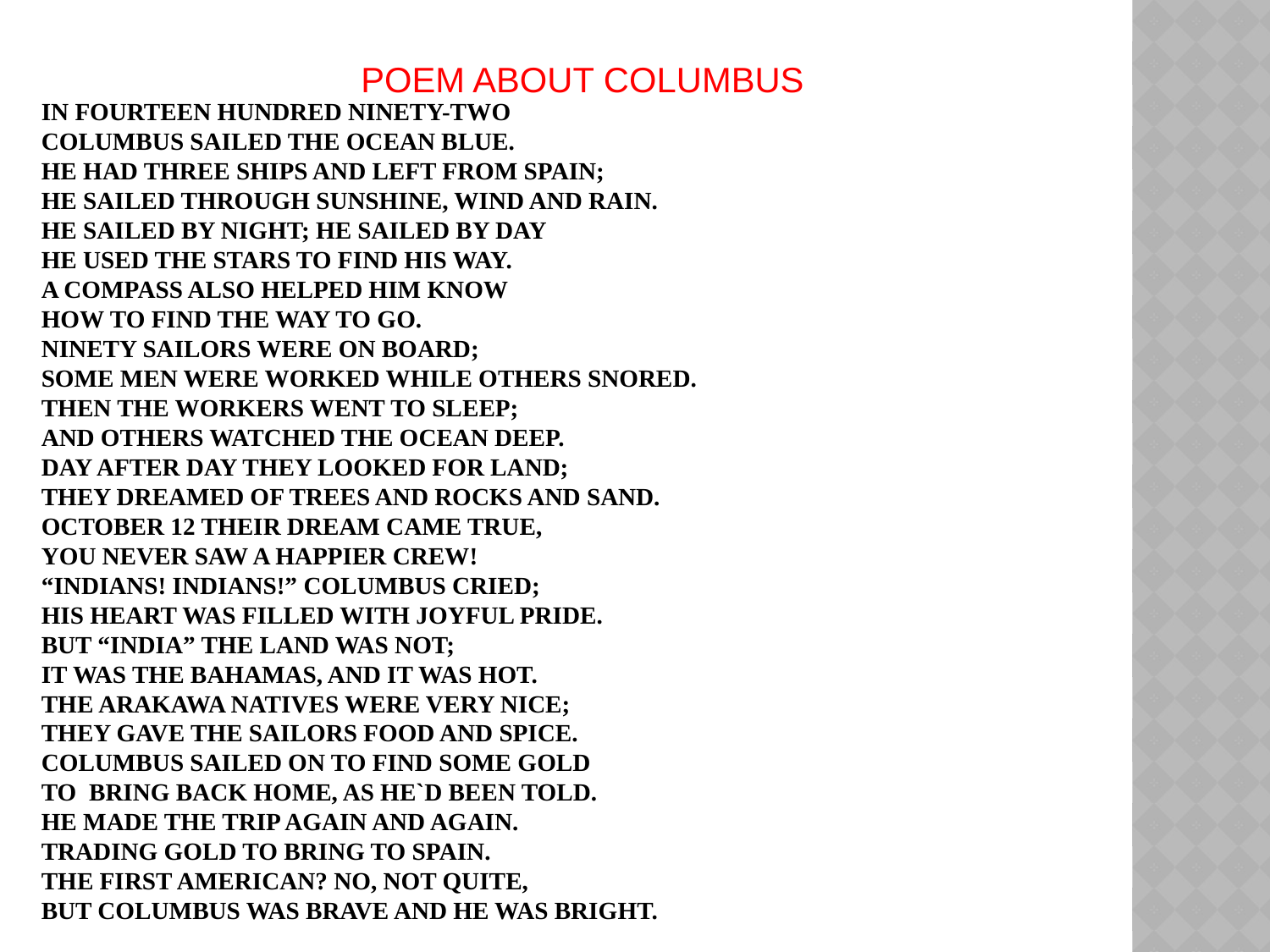

POEM ABOUT COLUMBUS
# In fourteen hundred ninety-two Columbus sailed the ocean blue. He had three ships and left from Spain; He sailed through sunshine, wind and rain. He sailed by night; he sailed by day He used the stars to find his way. A compass also helped him know How to find the way to go. Ninety sailors were on board; Some men were worked while others snored. Then the workers went to sleep; And others watched the ocean deep. Day after day they looked for land; They dreamed of trees and rocks and sand. October 12 their dream came true, You never saw a happier crew! “Indians! Indians!” Columbus cried; His heart was filled with joyful pride. But “India” the land was not; it was the Bahamas, and it was hot. The Arakawa natives were very nice; They gave the sailors food and spice. Columbus sailed on to find some gold To  bring back home, as he`d been told. He made the trip again and again. Trading gold to bring to Spain. The first American? No, not quite, But Columbus was brave and he was bright.